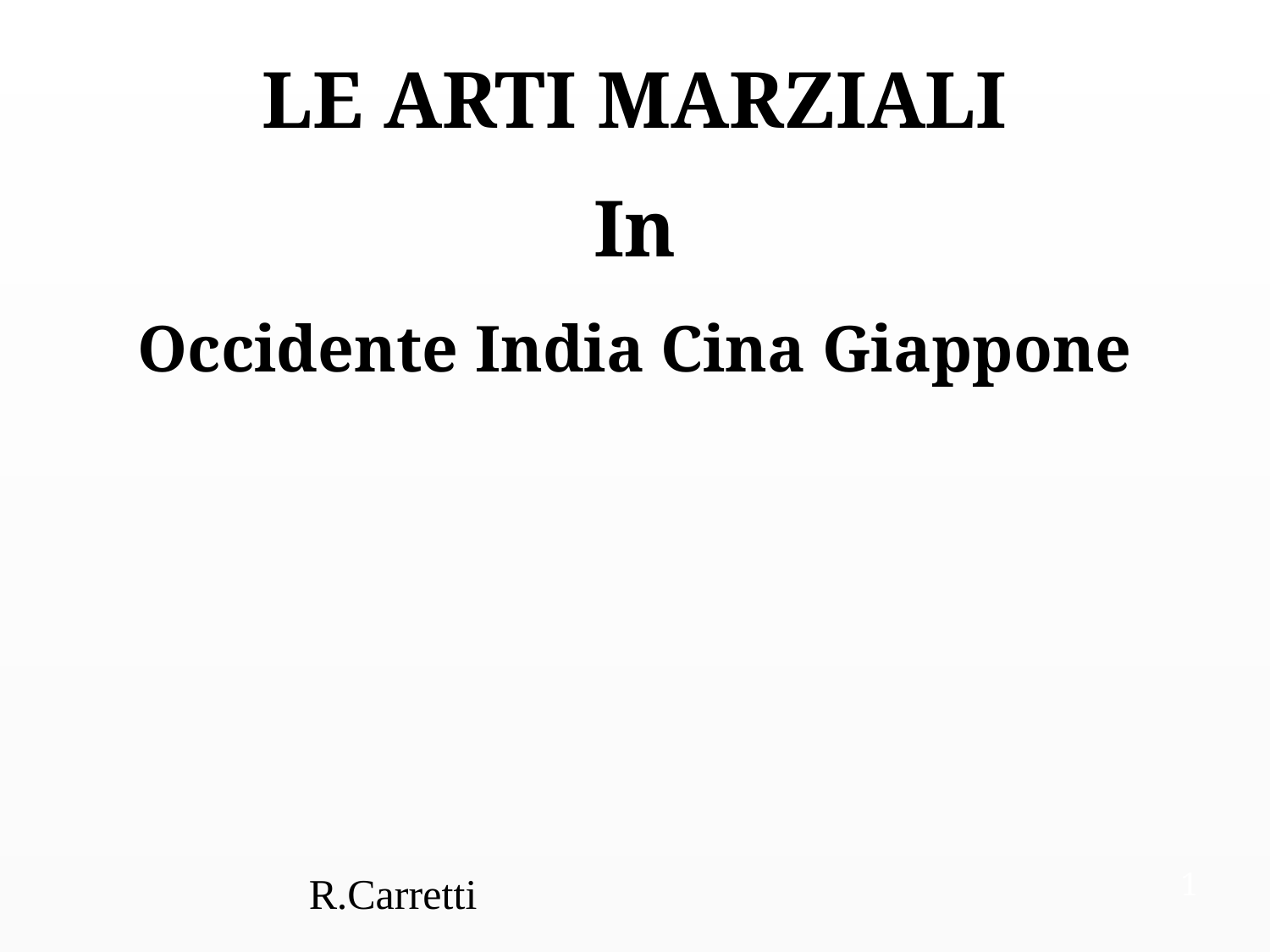

LE ARTI MARZIALI
In
Occidente India Cina Giappone
1
R.Carretti